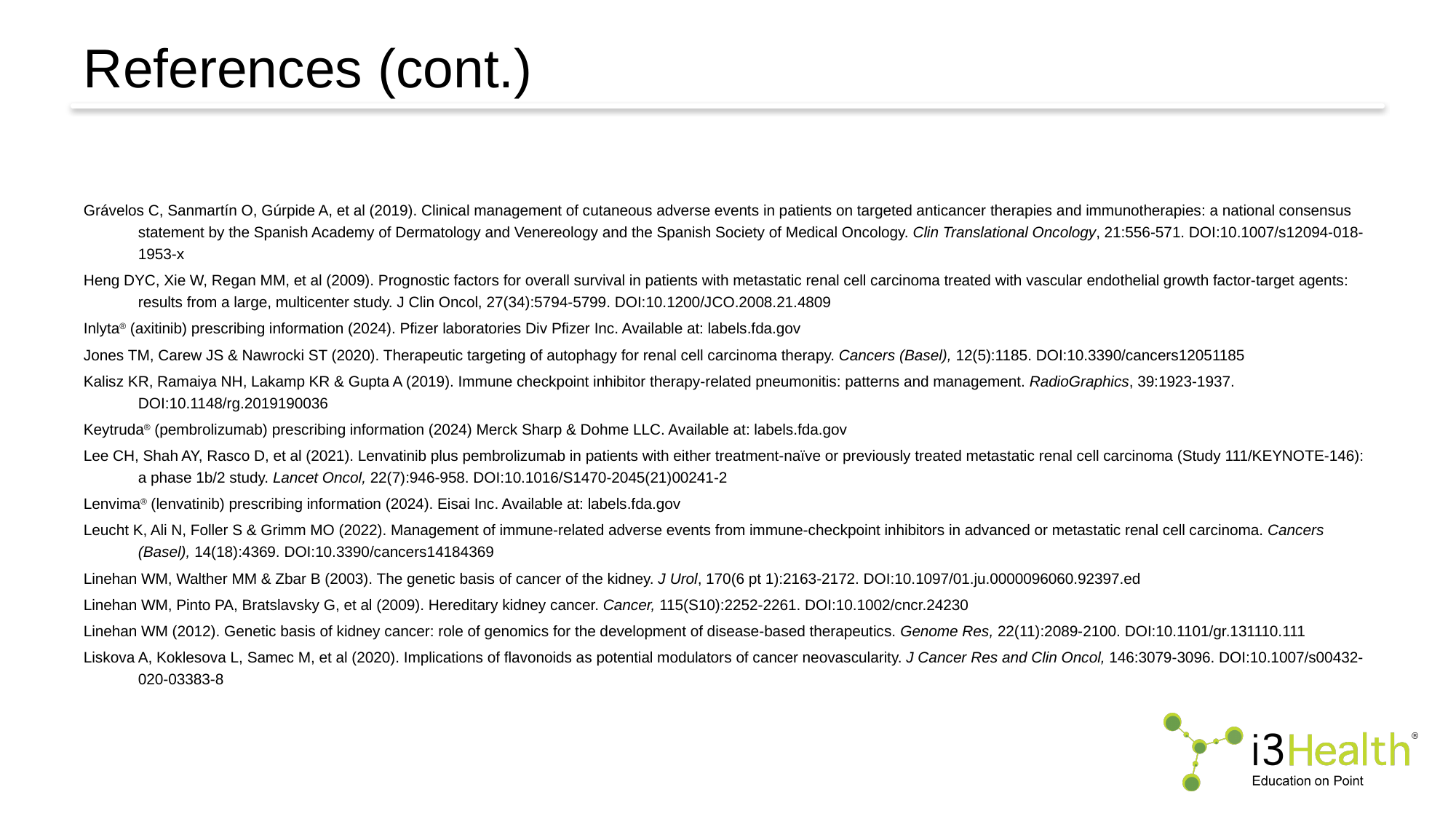

# References (cont.)
Grávelos C, Sanmartín O, Gúrpide A, et al (2019). Clinical management of cutaneous adverse events in patients on targeted anticancer therapies and immunotherapies: a national consensus statement by the Spanish Academy of Dermatology and Venereology and the Spanish Society of Medical Oncology. Clin Translational Oncology, 21:556-571. DOI:10.1007/s12094-018-1953-x
Heng DYC, Xie W, Regan MM, et al (2009). Prognostic factors for overall survival in patients with metastatic renal cell carcinoma treated with vascular endothelial growth factor-target agents: results from a large, multicenter study. J Clin Oncol, 27(34):5794-5799. DOI:10.1200/JCO.2008.21.4809
Inlyta® (axitinib) prescribing information (2024). Pfizer laboratories Div Pfizer Inc. Available at: labels.fda.gov
Jones TM, Carew JS & Nawrocki ST (2020). Therapeutic targeting of autophagy for renal cell carcinoma therapy. Cancers (Basel), 12(5):1185. DOI:10.3390/cancers12051185
Kalisz KR, Ramaiya NH, Lakamp KR & Gupta A (2019). Immune checkpoint inhibitor therapy-related pneumonitis: patterns and management. RadioGraphics, 39:1923-1937. DOI:10.1148/rg.2019190036
Keytruda® (pembrolizumab) prescribing information (2024) Merck Sharp & Dohme LLC. Available at: labels.fda.gov
Lee CH, Shah AY, Rasco D, et al (2021). Lenvatinib plus pembrolizumab in patients with either treatment-naïve or previously treated metastatic renal cell carcinoma (Study 111/KEYNOTE-146): a phase 1b/2 study. Lancet Oncol, 22(7):946-958. DOI:10.1016/S1470-2045(21)00241-2
Lenvima® (lenvatinib) prescribing information (2024). Eisai Inc. Available at: labels.fda.gov
Leucht K, Ali N, Foller S & Grimm MO (2022). Management of immune-related adverse events from immune-checkpoint inhibitors in advanced or metastatic renal cell carcinoma. Cancers (Basel), 14(18):4369. DOI:10.3390/cancers14184369
Linehan WM, Walther MM & Zbar B (2003). The genetic basis of cancer of the kidney. J Urol, 170(6 pt 1):2163-2172. DOI:10.1097/01.ju.0000096060.92397.ed
Linehan WM, Pinto PA, Bratslavsky G, et al (2009). Hereditary kidney cancer. Cancer, 115(S10):2252-2261. DOI:10.1002/cncr.24230
Linehan WM (2012). Genetic basis of kidney cancer: role of genomics for the development of disease-based therapeutics. Genome Res, 22(11):2089-2100. DOI:10.1101/gr.131110.111
Liskova A, Koklesova L, Samec M, et al (2020). Implications of flavonoids as potential modulators of cancer neovascularity. J Cancer Res and Clin Oncol, 146:3079-3096. DOI:10.1007/s00432-020-03383-8